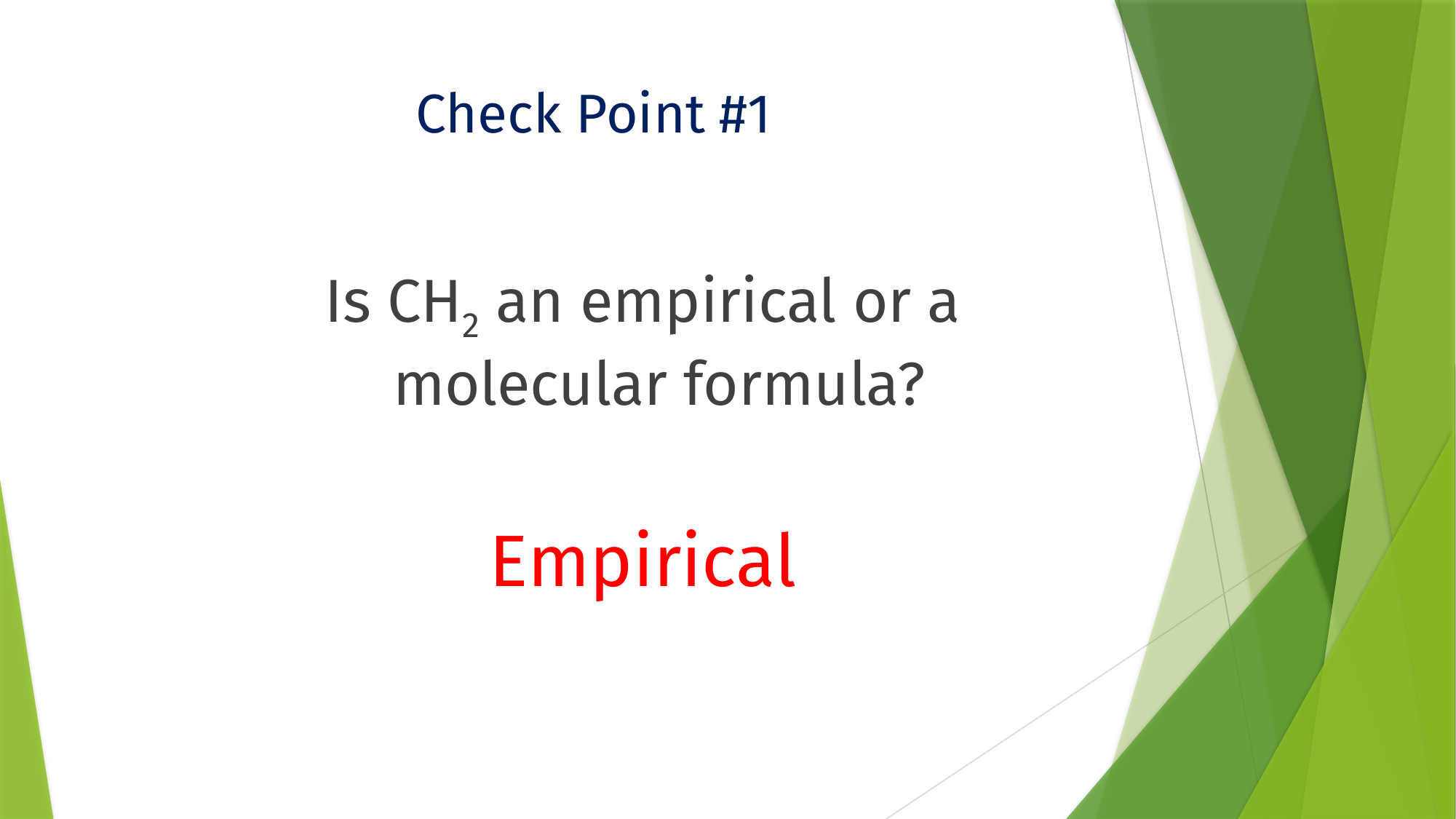

# Check Point #1

Is CH2 an empirical or a molecular formula?

Empirical